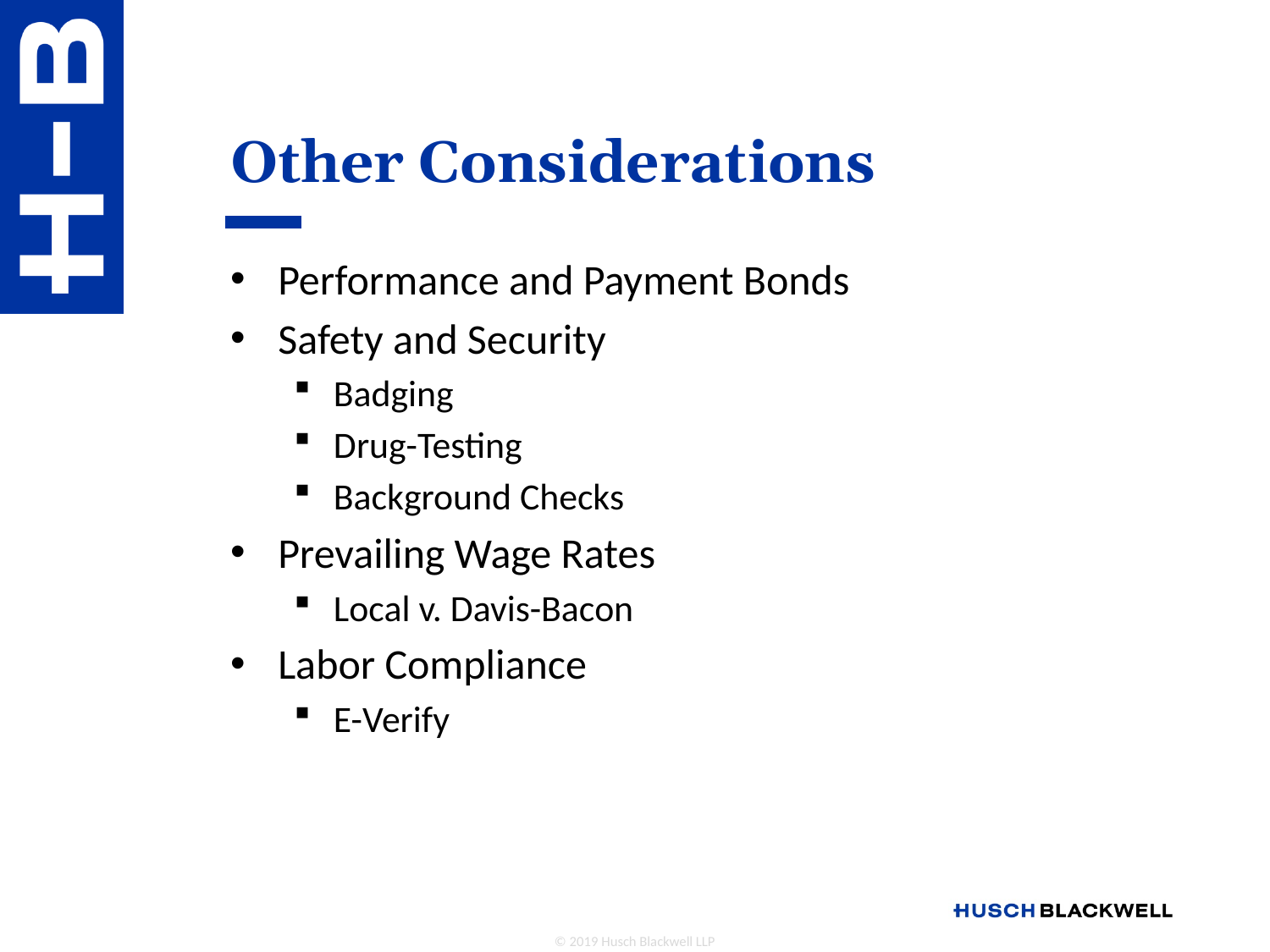

# Other Considerations
Performance and Payment Bonds
Safety and Security
Badging
Drug-Testing
Background Checks
Prevailing Wage Rates
Local v. Davis-Bacon
Labor Compliance
E-Verify